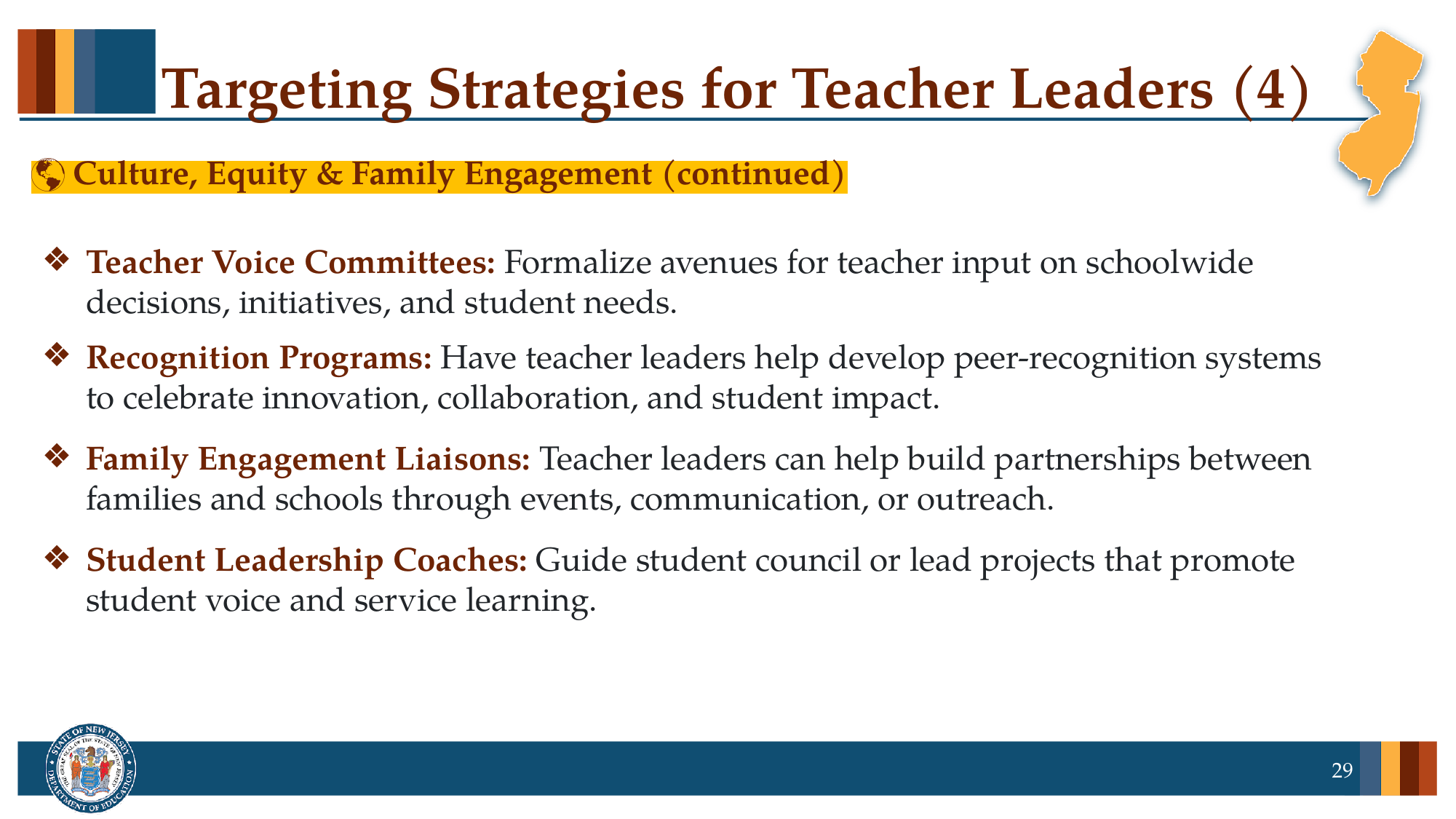

# Targeting Strategies for Teacher Leaders (4)
🌎 Culture, Equity & Family Engagement (continued)
Teacher Voice Committees: Formalize avenues for teacher input on schoolwide decisions, initiatives, and student needs.
Recognition Programs: Have teacher leaders help develop peer-recognition systems to celebrate innovation, collaboration, and student impact.
Family Engagement Liaisons: Teacher leaders can help build partnerships between families and schools through events, communication, or outreach.
Student Leadership Coaches: Guide student council or lead projects that promote student voice and service learning.
29